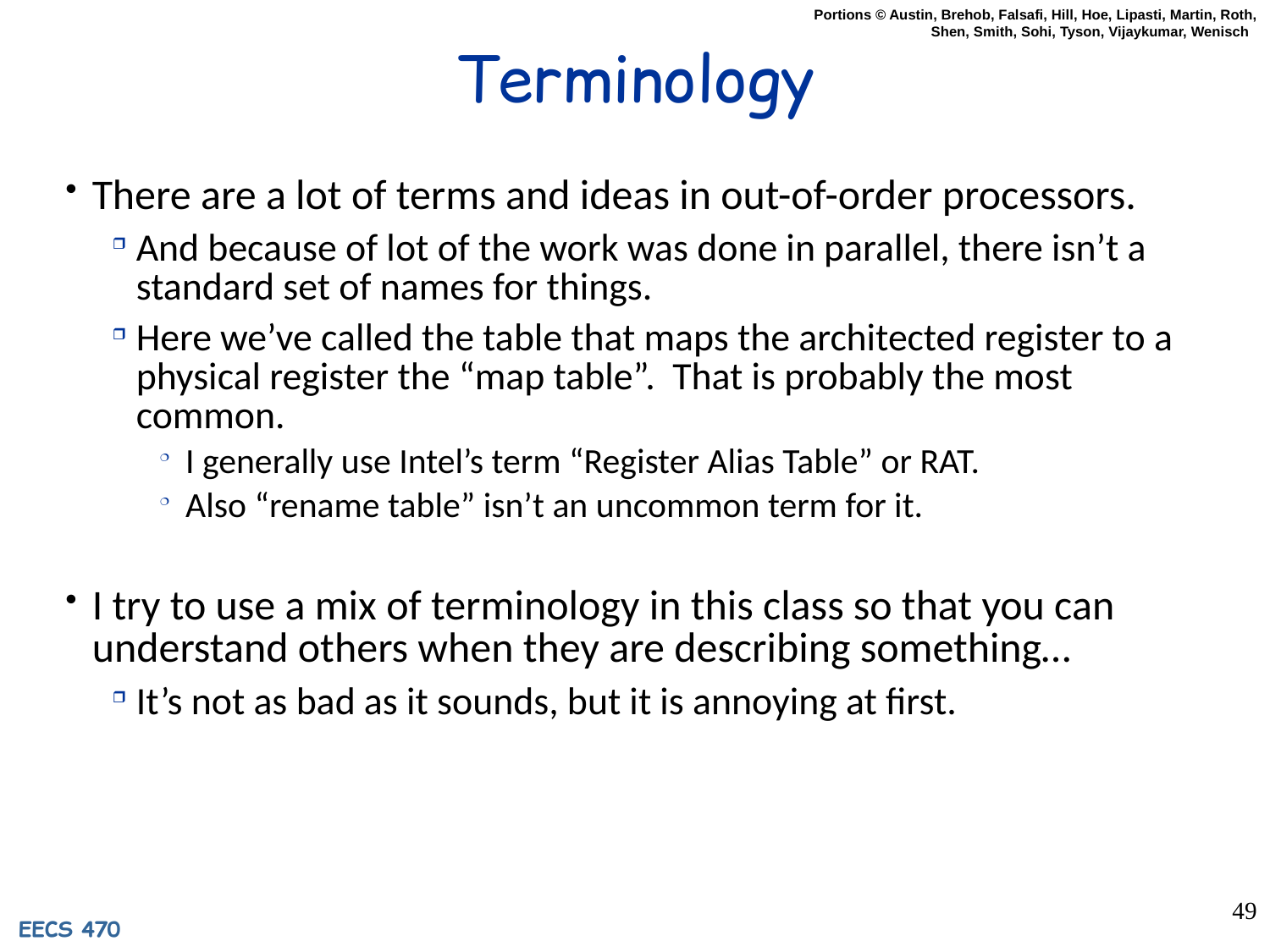

# Terminology
There are a lot of terms and ideas in out-of-order processors.
And because of lot of the work was done in parallel, there isn’t a standard set of names for things.
Here we’ve called the table that maps the architected register to a physical register the “map table”.  That is probably the most common.
I generally use Intel’s term “Register Alias Table” or RAT.
Also “rename table” isn’t an uncommon term for it.
I try to use a mix of terminology in this class so that you can understand others when they are describing something…
It’s not as bad as it sounds, but it is annoying at first.